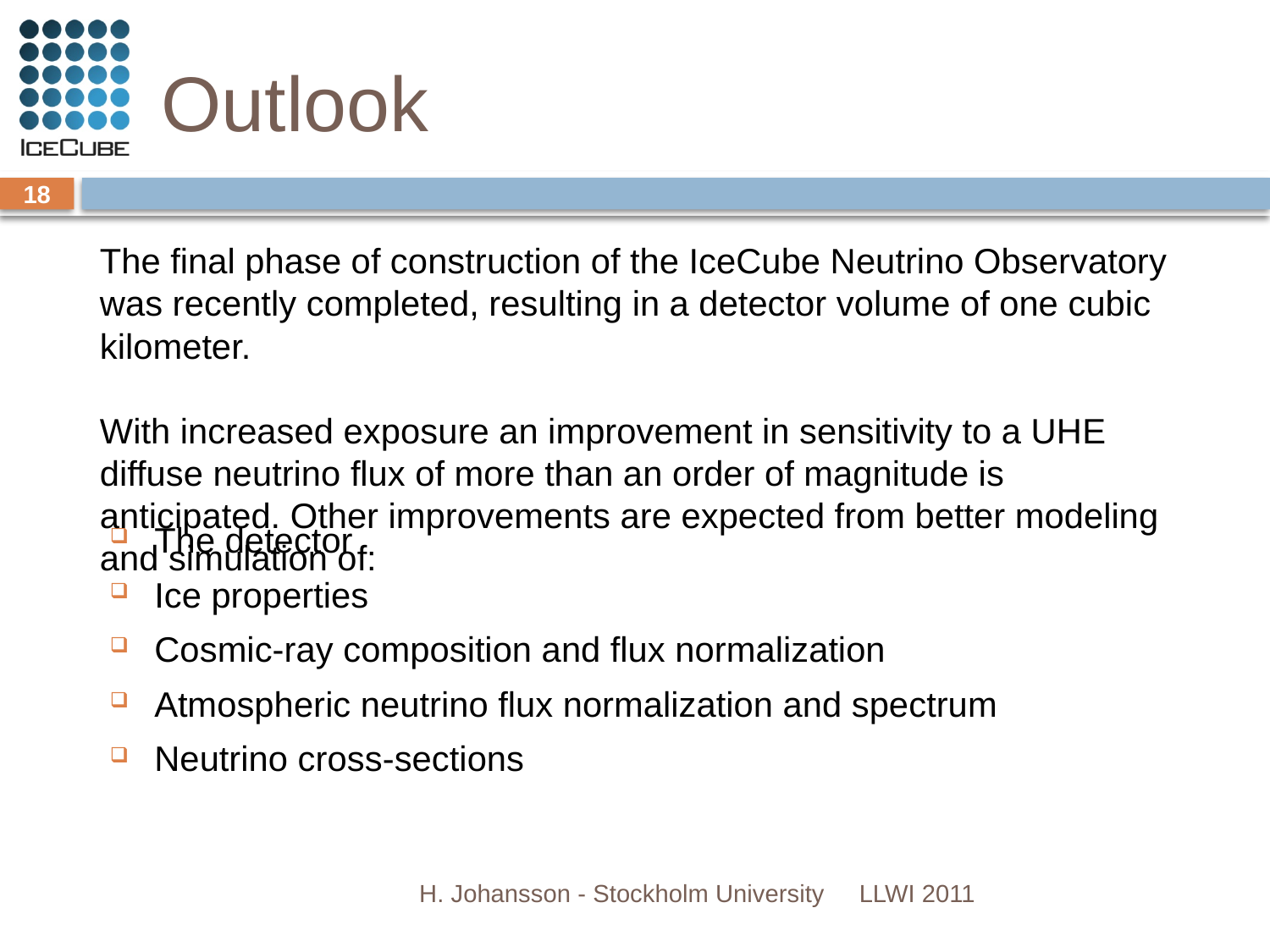

# Outlook
18
The final phase of construction of the IceCube Neutrino Observatory was recently completed, resulting in a detector volume of one cubic kilometer.

With increased exposure an improvement in sensitivity to a UHE diffuse neutrino flux of more than an order of magnitude is anticipated. Other improvements are expected from better modeling and simulation of:
The detector
Ice properties
Cosmic-ray composition and flux normalization
Atmospheric neutrino flux normalization and spectrum
Neutrino cross-sections
H. Johansson - Stockholm University
LLWI 2011